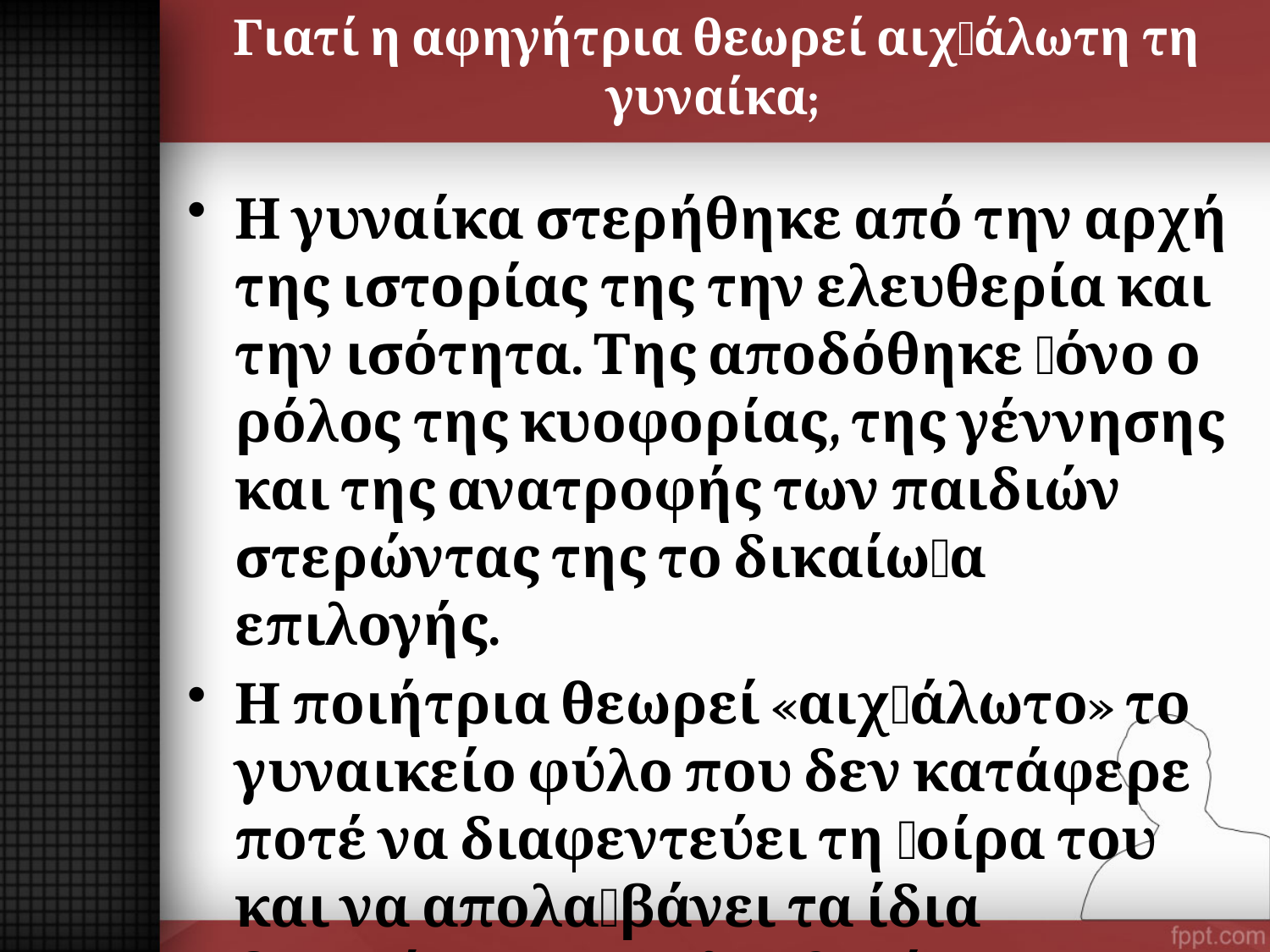

# Γιατί η αφηγήτρια θεωρεί αιχμάλωτη τη γυναίκα;
Η γυναίκα στερήθηκε από την αρχή της ιστορίας της την ελευθερία και την ισότητα. Της αποδόθηκε μόνο ο ρόλος της κυοφορίας, της γέννησης και της ανατροφής των παιδιών στερώντας της το δικαίωμα επιλογής.
Η ποιήτρια θεωρεί «αιχμάλωτο» το γυναικείο φύλο που δεν κατάφερε ποτέ να διαφεντεύει τη μοίρα του και να απολαμβάνει τα ίδια δικαιώματα και ελευθερίες με το ανδρικό φύλο.